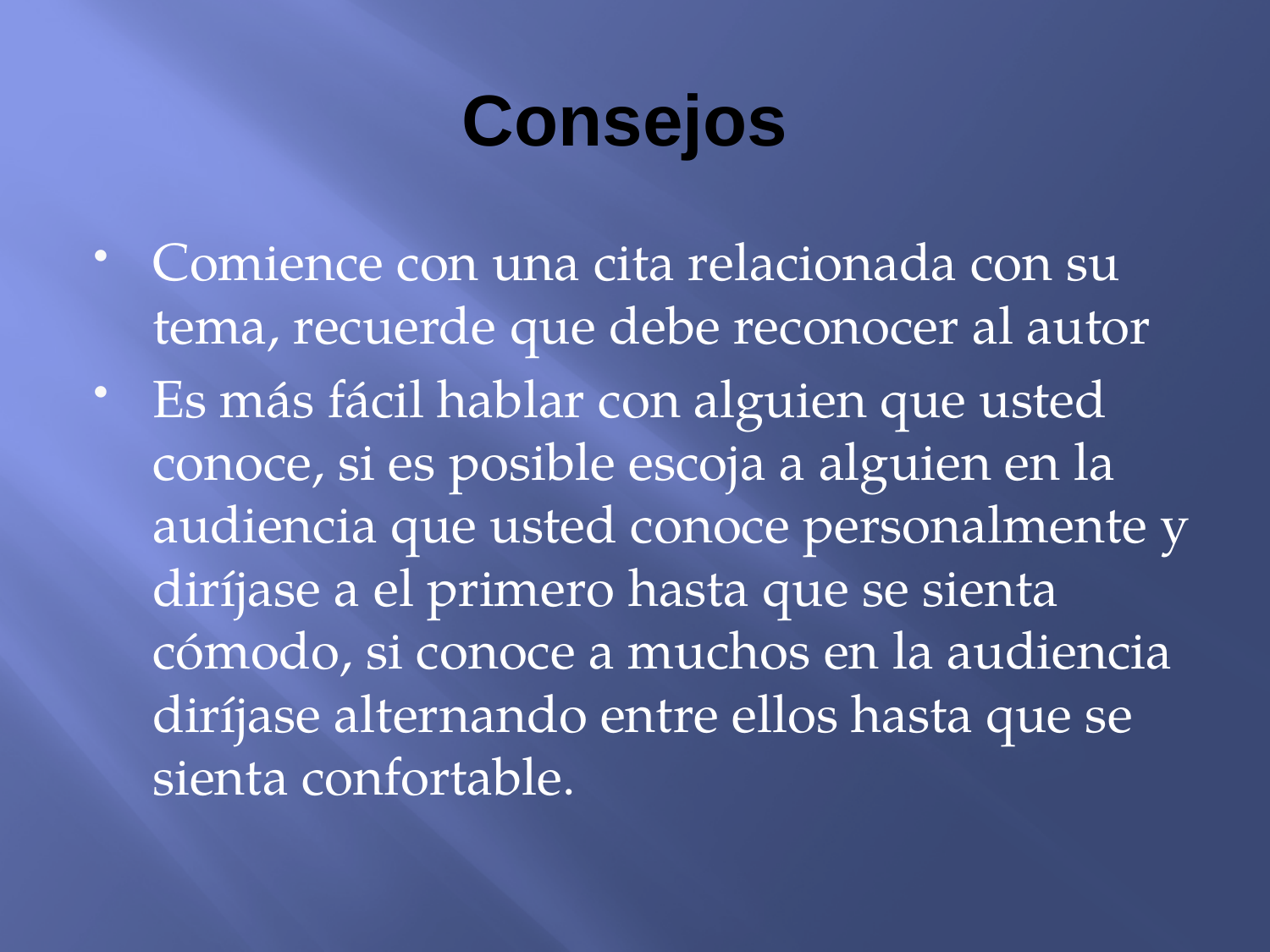

# Consejos
Comience con una cita relacionada con su tema, recuerde que debe reconocer al autor
Es más fácil hablar con alguien que usted conoce, si es posible escoja a alguien en la audiencia que usted conoce personalmente y diríjase a el primero hasta que se sienta cómodo, si conoce a muchos en la audiencia diríjase alternando entre ellos hasta que se sienta confortable.